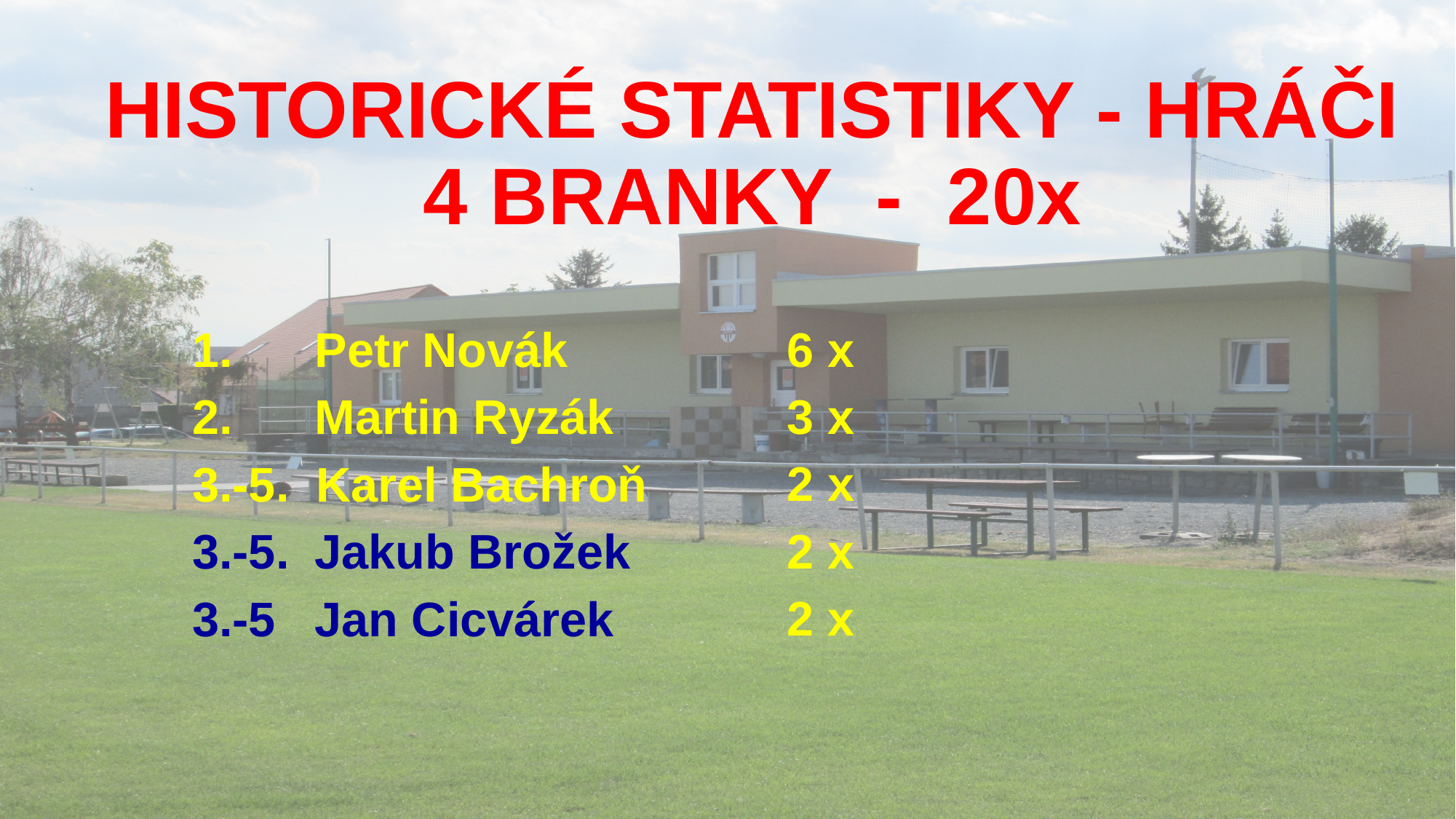

# HISTORICKÉ STATISTIKY - HRÁČI 4 BRANKY  -  20x
1. 	 Petr Novák
2.	 Martin Ryzák
3.-5.  Karel Bachroň
3.-5.	 Jakub Brožek
3.-5 	 Jan Cicvárek
6 x
3 x
2 x
2 x
2 x